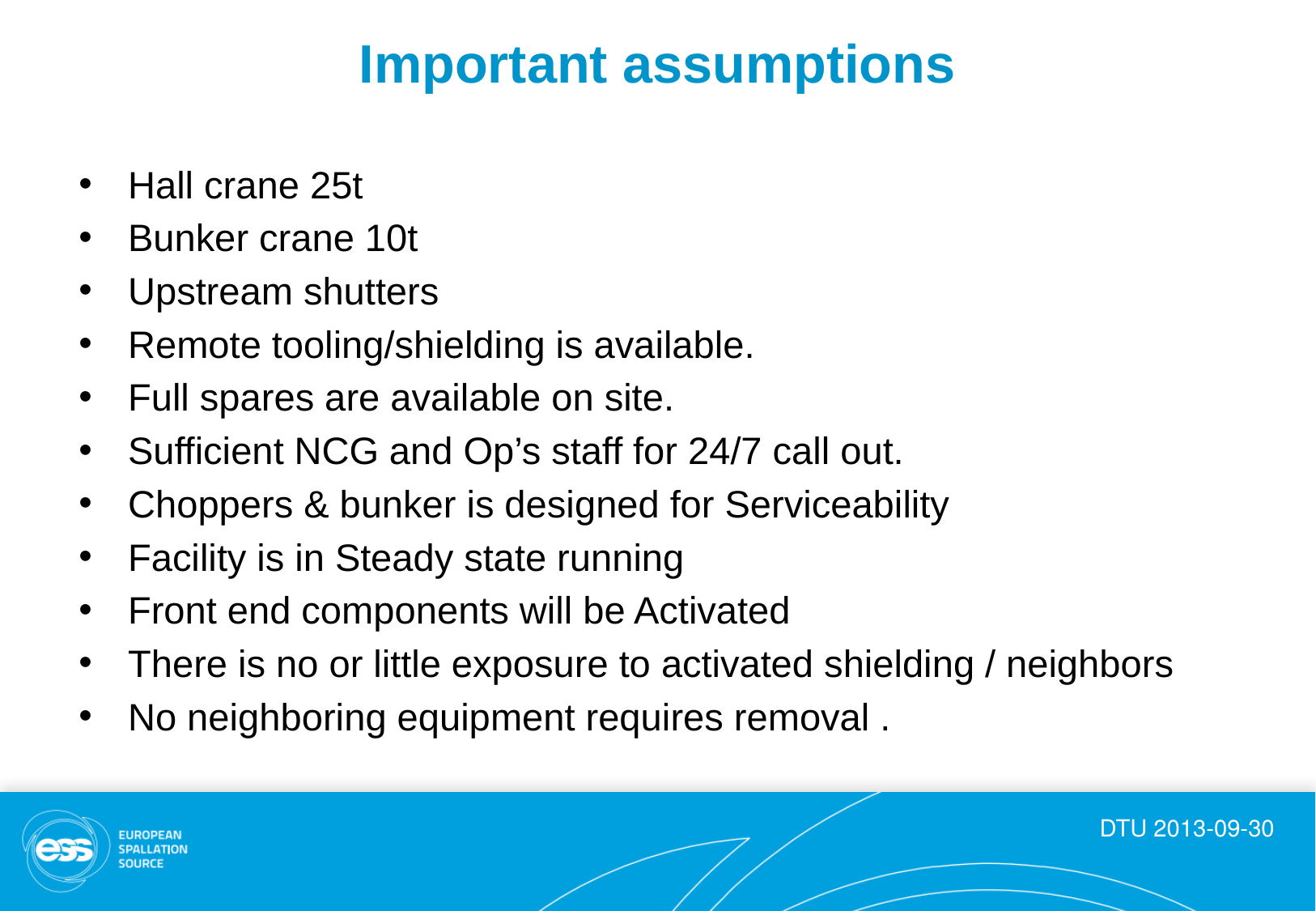

# Important assumptions
Hall crane 25t
Bunker crane 10t
Upstream shutters
Remote tooling/shielding is available.
Full spares are available on site.
Sufficient NCG and Op’s staff for 24/7 call out.
Choppers & bunker is designed for Serviceability
Facility is in Steady state running
Front end components will be Activated
There is no or little exposure to activated shielding / neighbors
No neighboring equipment requires removal .